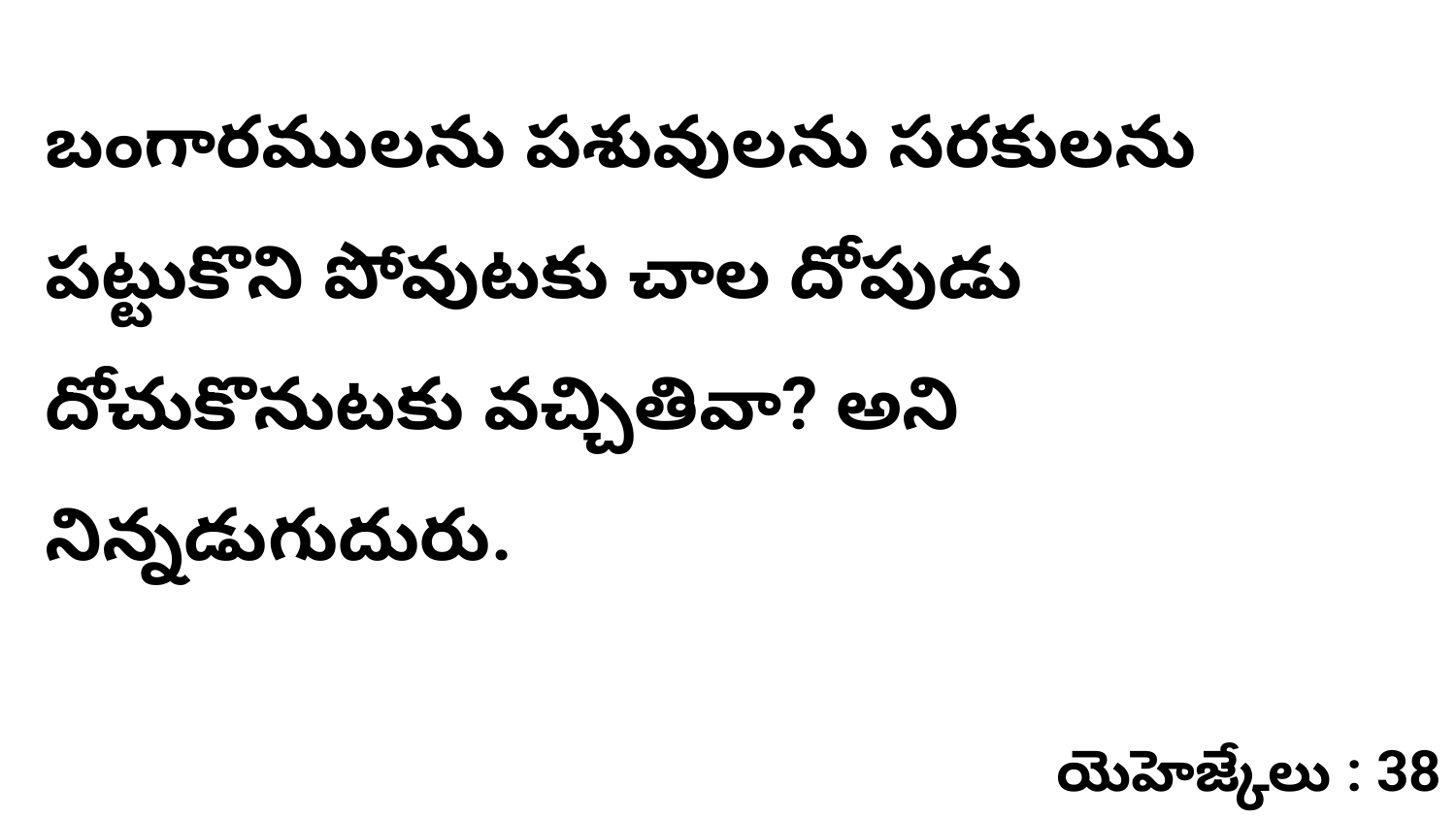

బంగారములను పశువులను సరకులను పట్టుకొని పోవుటకు చాల దోపుడు దోచుకొనుటకు వచ్చితివా? అని నిన్నడుగుదురు.
యెహెజ్కేలు : 38